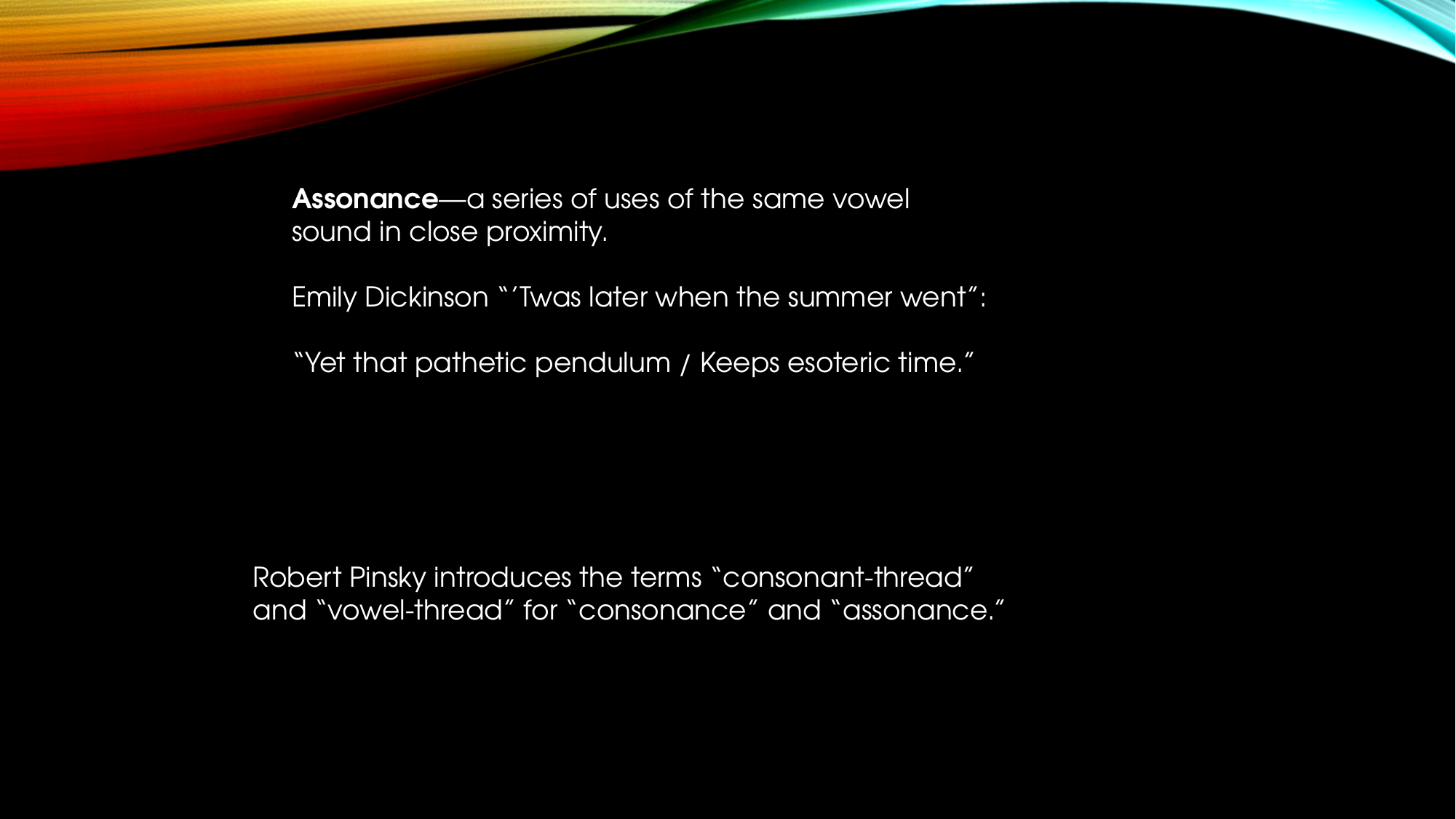

Assonance—a series of uses of the same vowel sound in close proximity.

Emily Dickinson “’Twas later when the summer went”:

“Yet that pathetic pendulum / Keeps esoteric time.”

Robert Pinsky introduces the terms “consonant-thread” and “vowel-thread” for “consonance” and “assonance.”